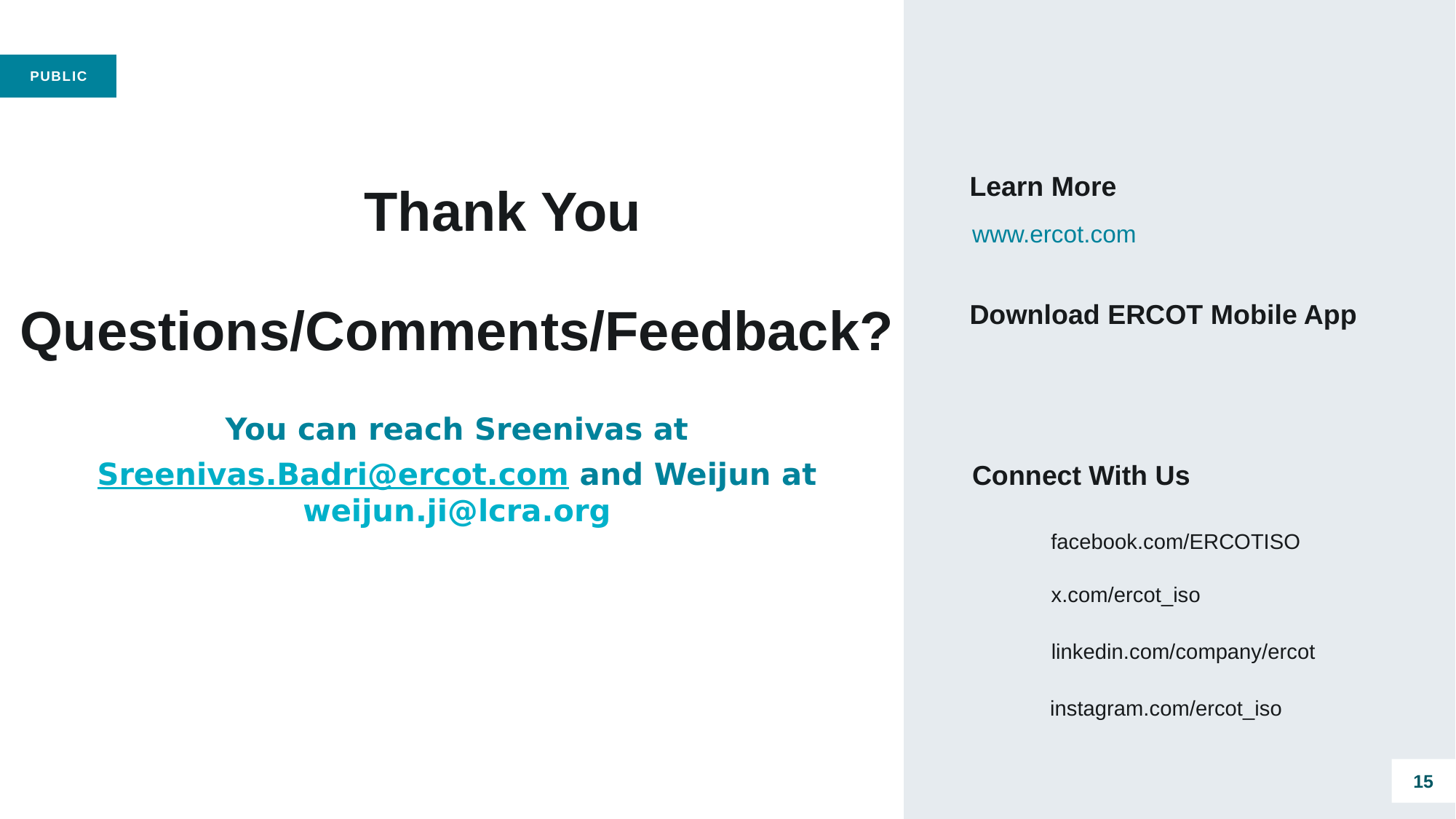

# Thank You Questions/Comments/Feedback?
You can reach Sreenivas at
Sreenivas.Badri@ercot.com and Weijun at weijun.ji@lcra.org

15